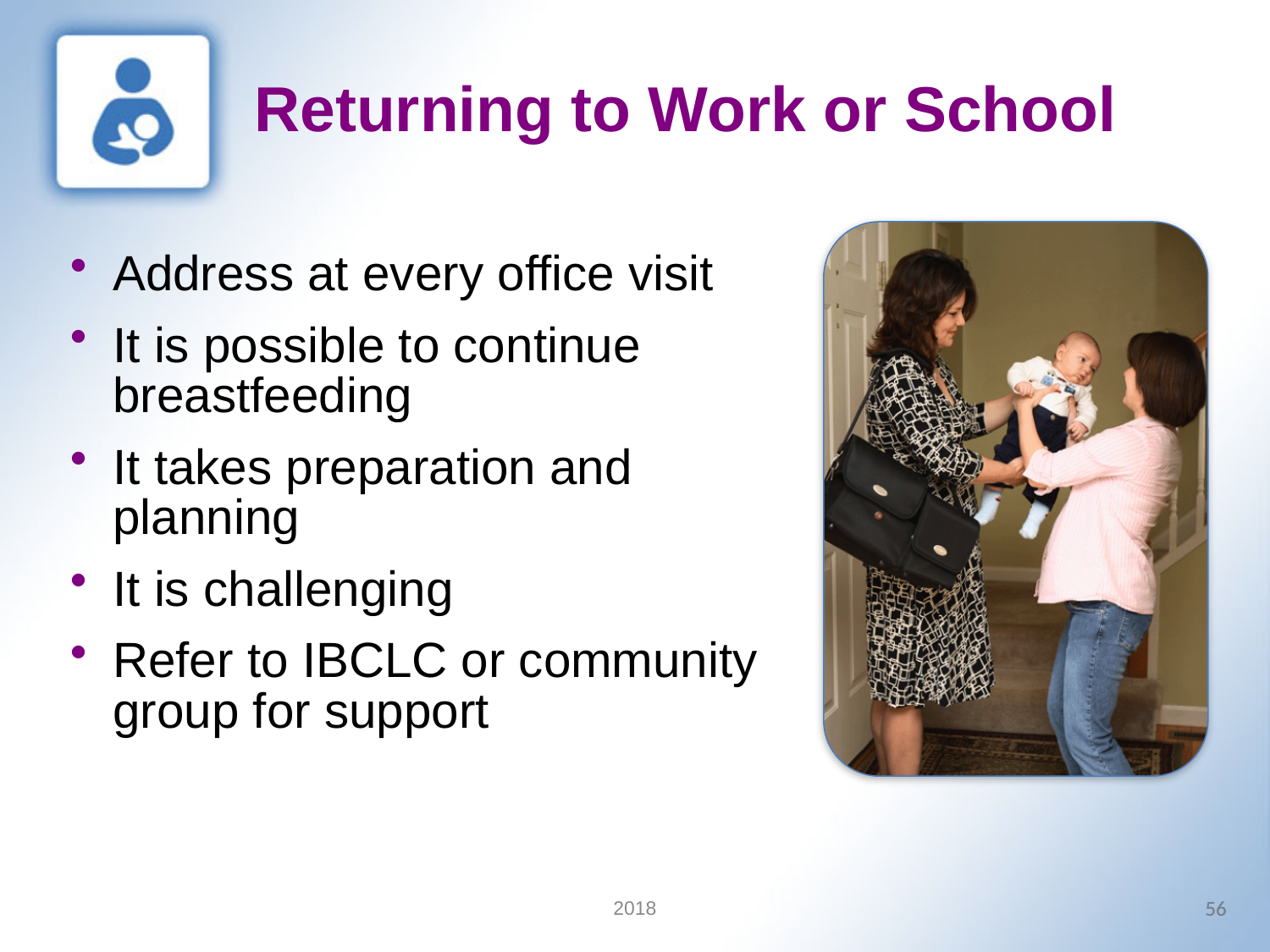

Returning to Work or School

Address at every office visit
It is possible to continue breastfeeding
It takes preparation and planning
It is challenging
Refer to IBCLC or community group for support
2018
56
56